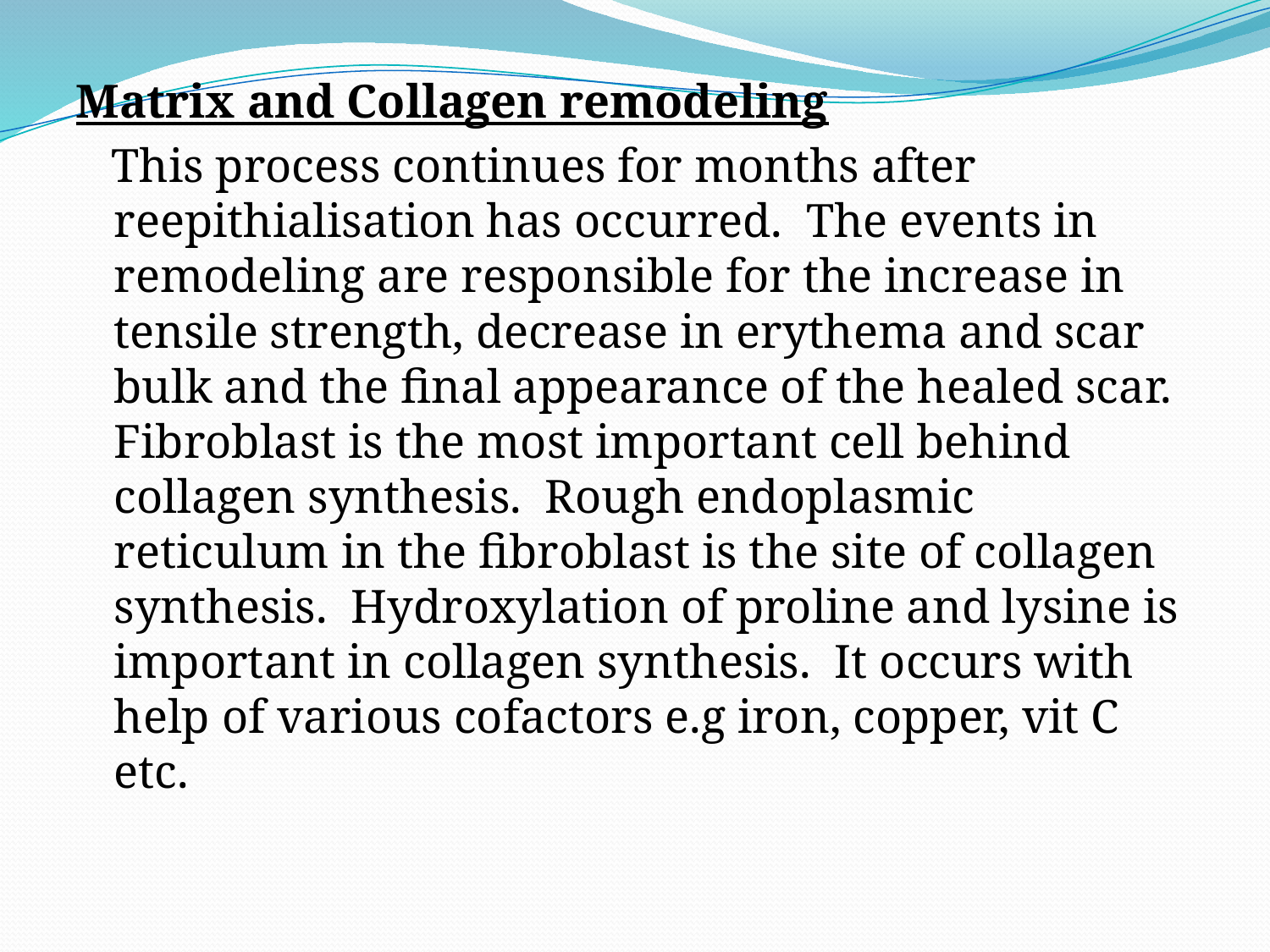

Matrix and Collagen remodeling
   This process continues for months after reepithialisation has occurred.  The events in remodeling are responsible for the increase in tensile strength, decrease in erythema and scar bulk and the final appearance of the healed scar.  Fibroblast is the most important cell behind collagen synthesis.  Rough endoplasmic reticulum in the fibroblast is the site of collagen synthesis.  Hydroxylation of proline and lysine is important in collagen synthesis.  It occurs with help of various cofactors e.g iron, copper, vit C etc.